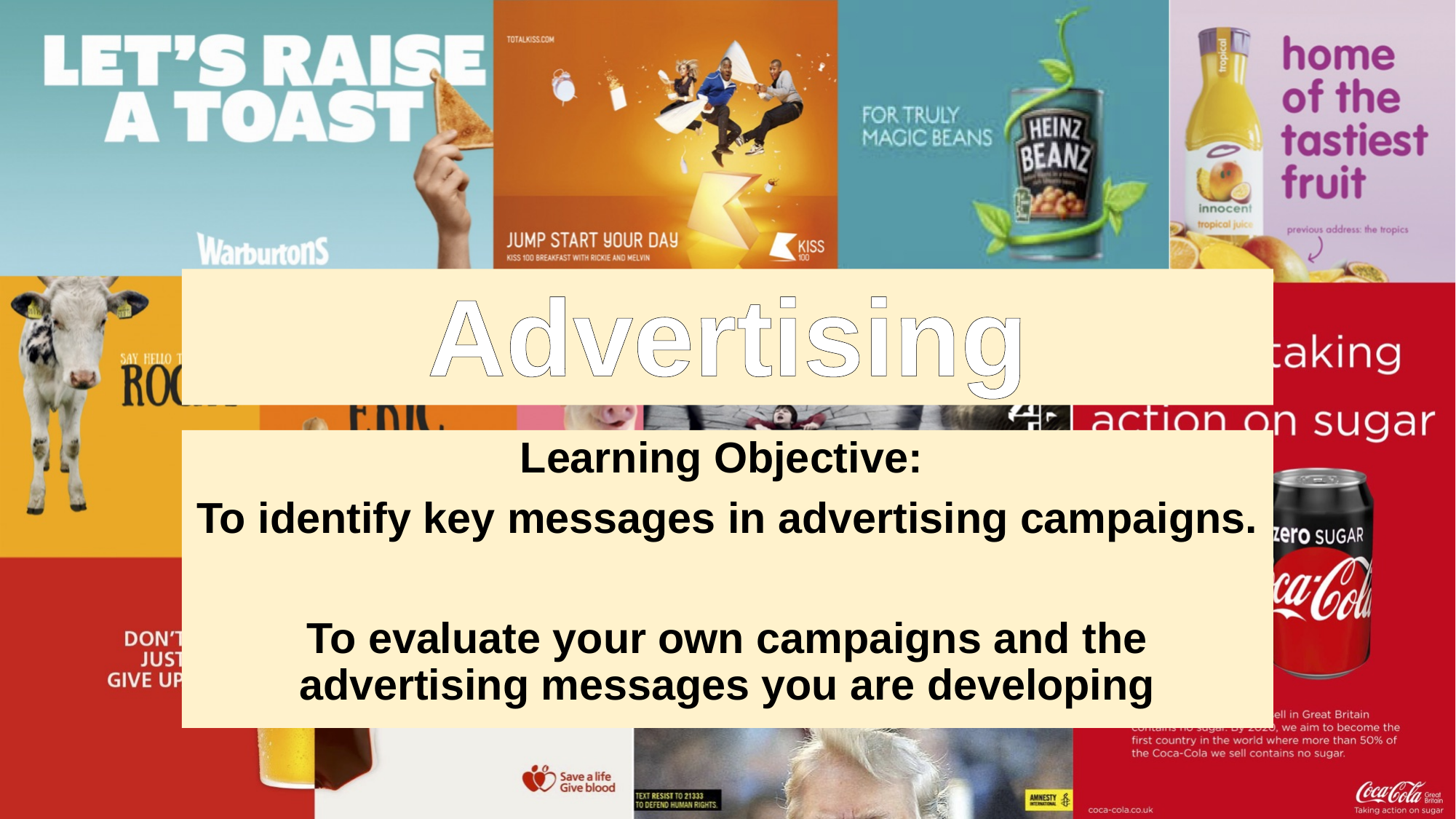

# Advertising
Learning Objective:
To identify key messages in advertising campaigns.

To evaluate your own campaigns and the advertising messages you are developing